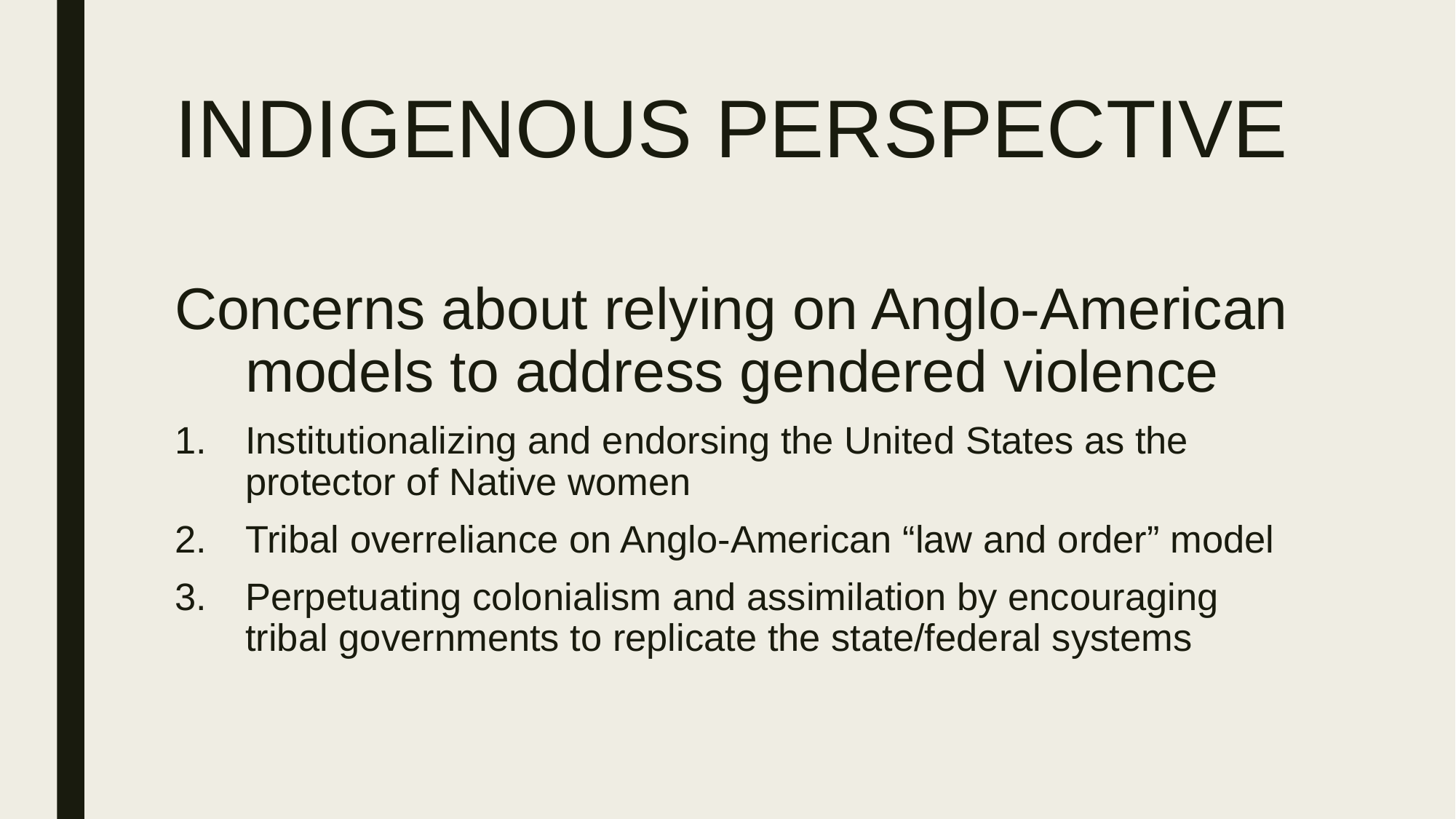

# INDIGENOUS PERSPECTIVE
Concerns about relying on Anglo-American models to address gendered violence
Institutionalizing and endorsing the United States as the protector of Native women
Tribal overreliance on Anglo-American “law and order” model
Perpetuating colonialism and assimilation by encouraging tribal governments to replicate the state/federal systems